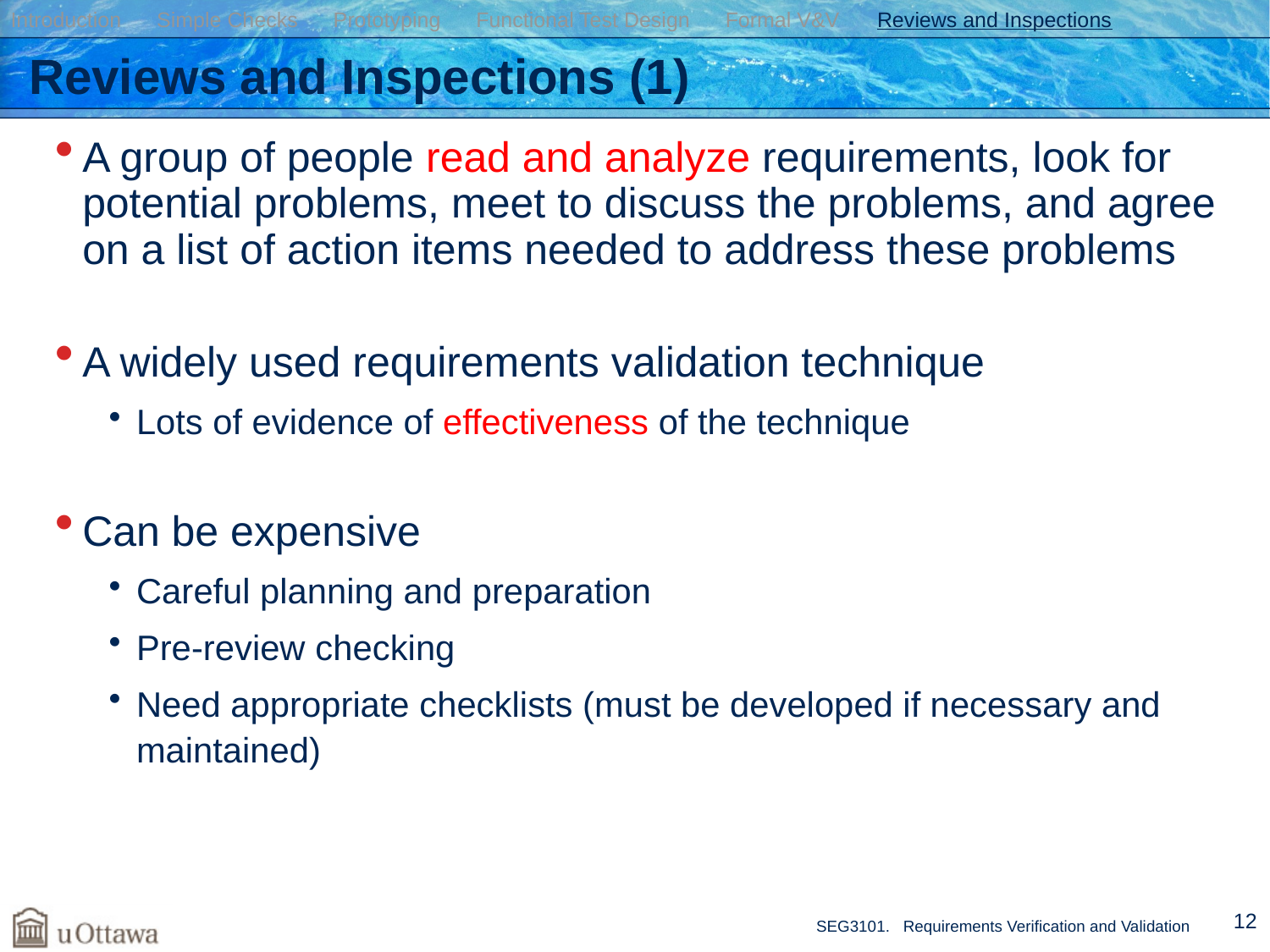

Introduction      Simple Checks      Prototyping      Functional Test Design      Formal V&V      Reviews and Inspections
# Reviews and Inspections (1)
A group of people read and analyze requirements, look for potential problems, meet to discuss the problems, and agree on a list of action items needed to address these problems

A widely used requirements validation technique
Lots of evidence of effectiveness of the technique

Can be expensive
Careful planning and preparation
Pre-review checking
Need appropriate checklists (must be developed if necessary and maintained)
12